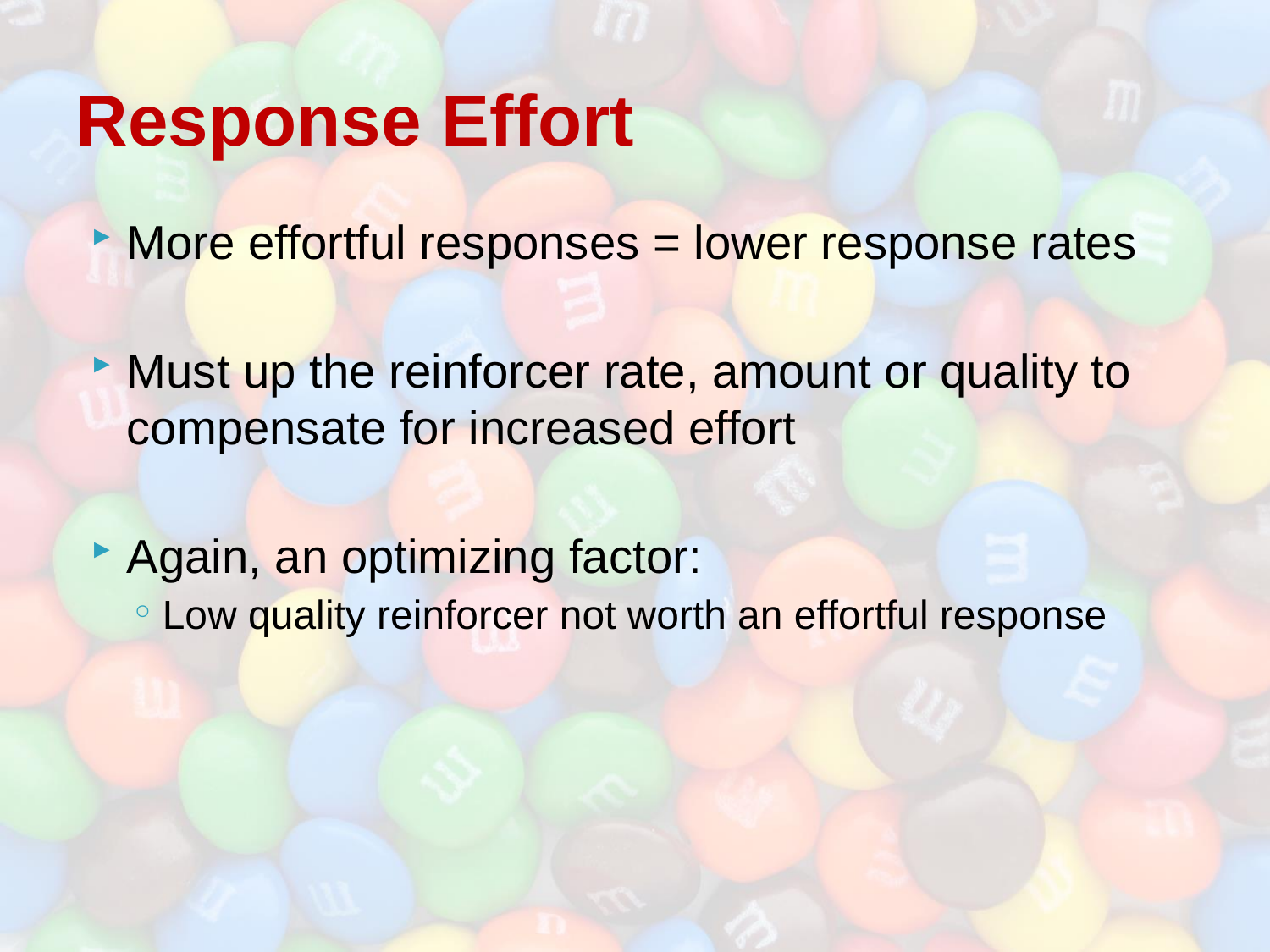

# Response Effort
More effortful responses = lower response rates

Must up the reinforcer rate, amount or quality to compensate for increased effort

Again, an optimizing factor:
Low quality reinforcer not worth an effortful response